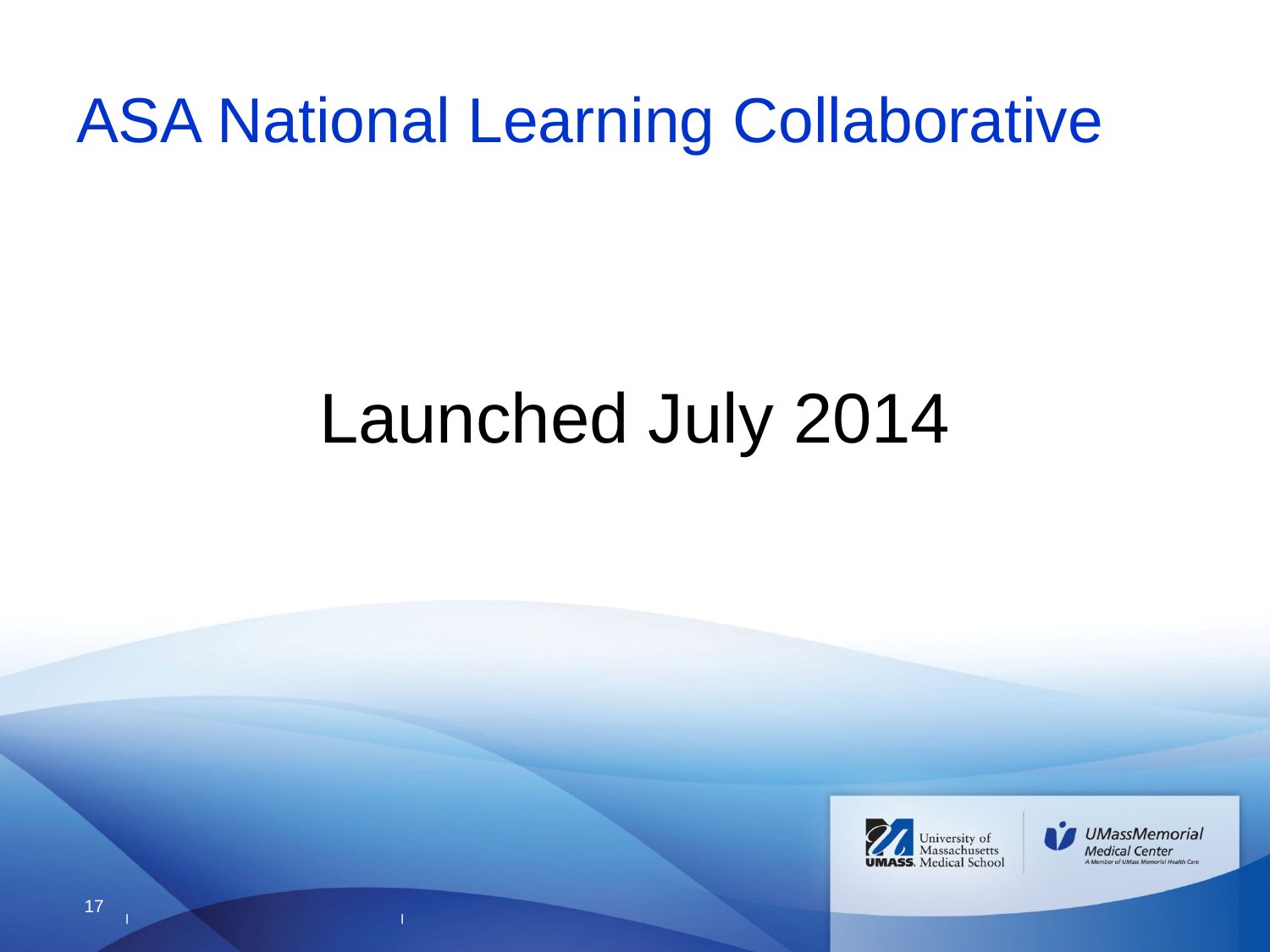

# ASA National Learning Collaborative

Launched July 2014
17